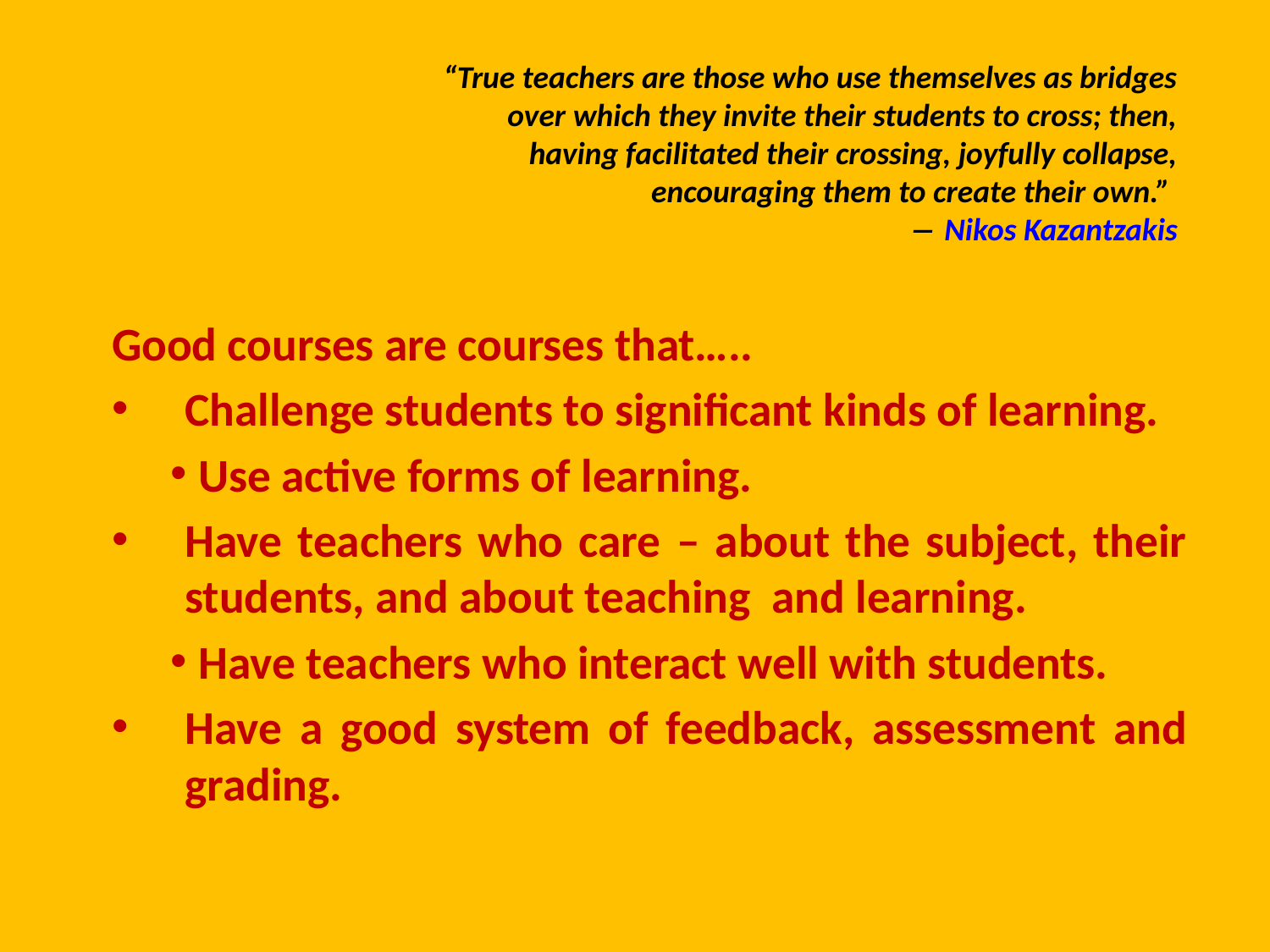

“True teachers are those who use themselves as bridges over which they invite their students to cross; then, having facilitated their crossing, joyfully collapse, encouraging them to create their own.”
― Nikos Kazantzakis
Good courses are courses that…..
Challenge students to significant kinds of learning.
Use active forms of learning.
Have teachers who care – about the subject, their students, and about teaching  and learning.
Have teachers who interact well with students.
Have a good system of feedback, assessment and grading.